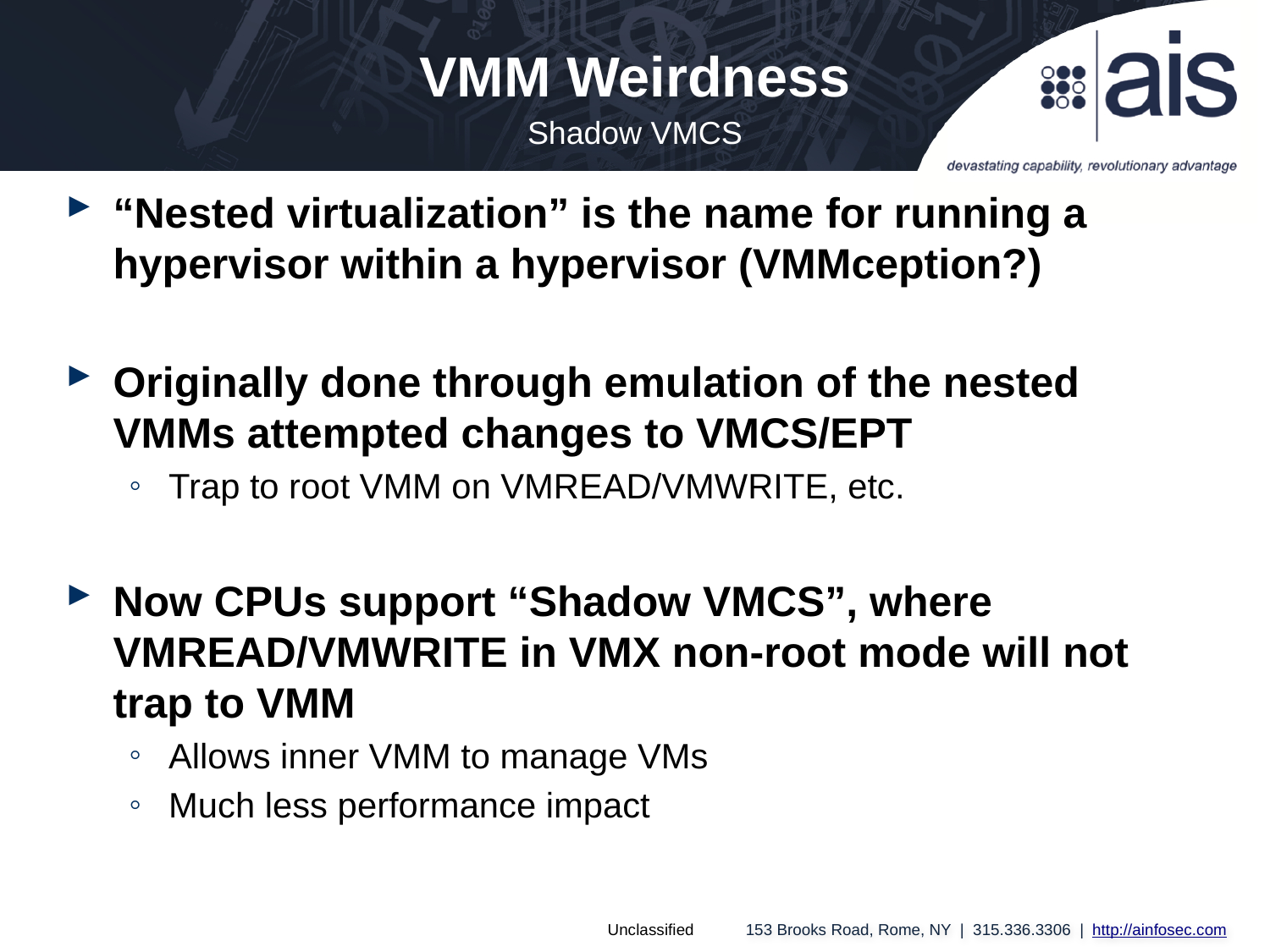

VMM Weirdness
Shadow VMCS
“Nested virtualization” is the name for running a hypervisor within a hypervisor (VMMception?)

Originally done through emulation of the nested VMMs attempted changes to VMCS/EPT
Trap to root VMM on VMREAD/VMWRITE, etc.

Now CPUs support “Shadow VMCS”, where VMREAD/VMWRITE in VMX non-root mode will not trap to VMM
Allows inner VMM to manage VMs
Much less performance impact